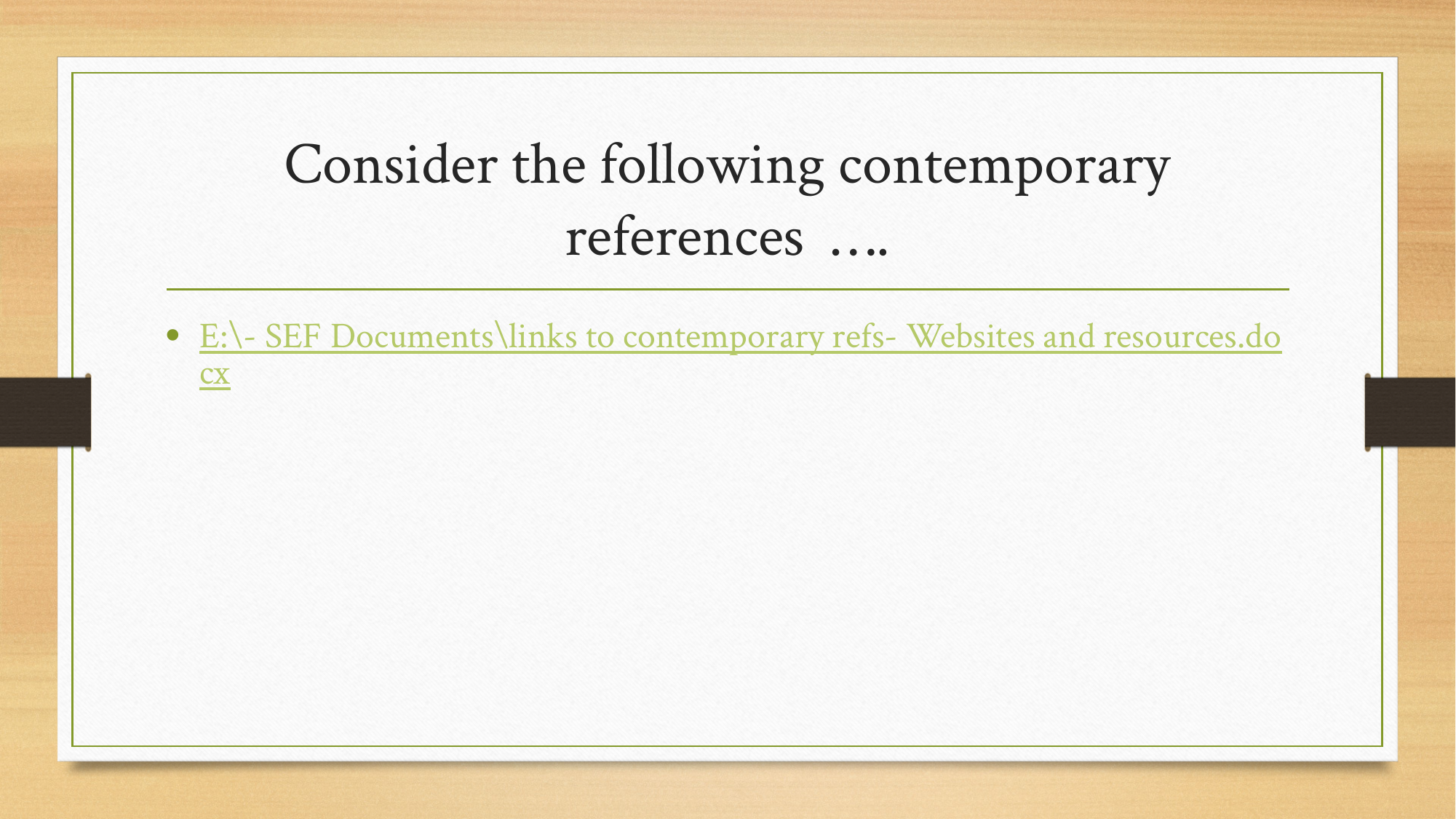

# Consider the following contemporary references  ….
E:\- SEF Documents\links to contemporary refs- Websites and resources.docx